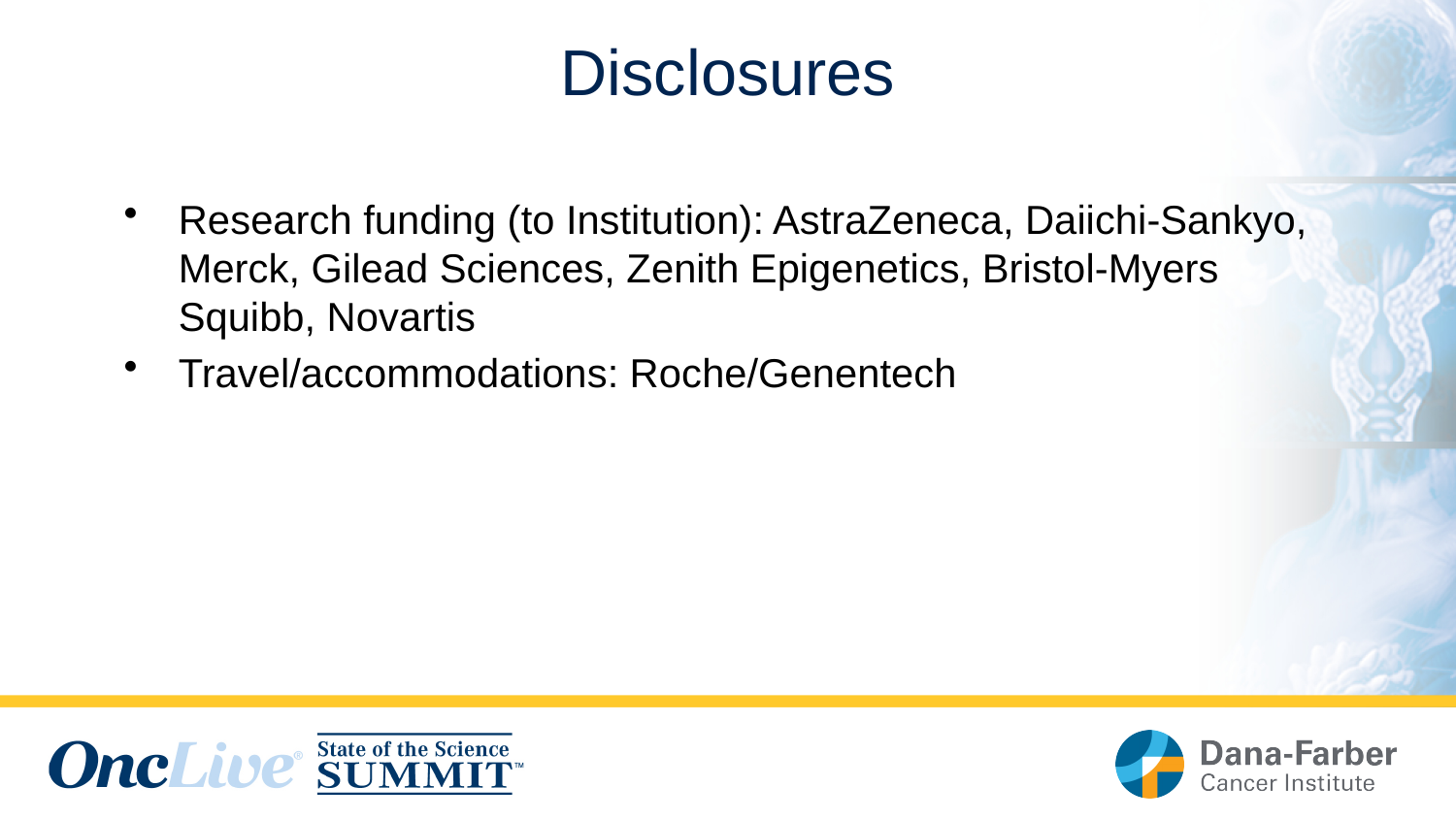

Disclosures
Research funding (to Institution): AstraZeneca, Daiichi-Sankyo, Merck, Gilead Sciences, Zenith Epigenetics, Bristol-Myers Squibb, Novartis
Travel/accommodations: Roche/Genentech